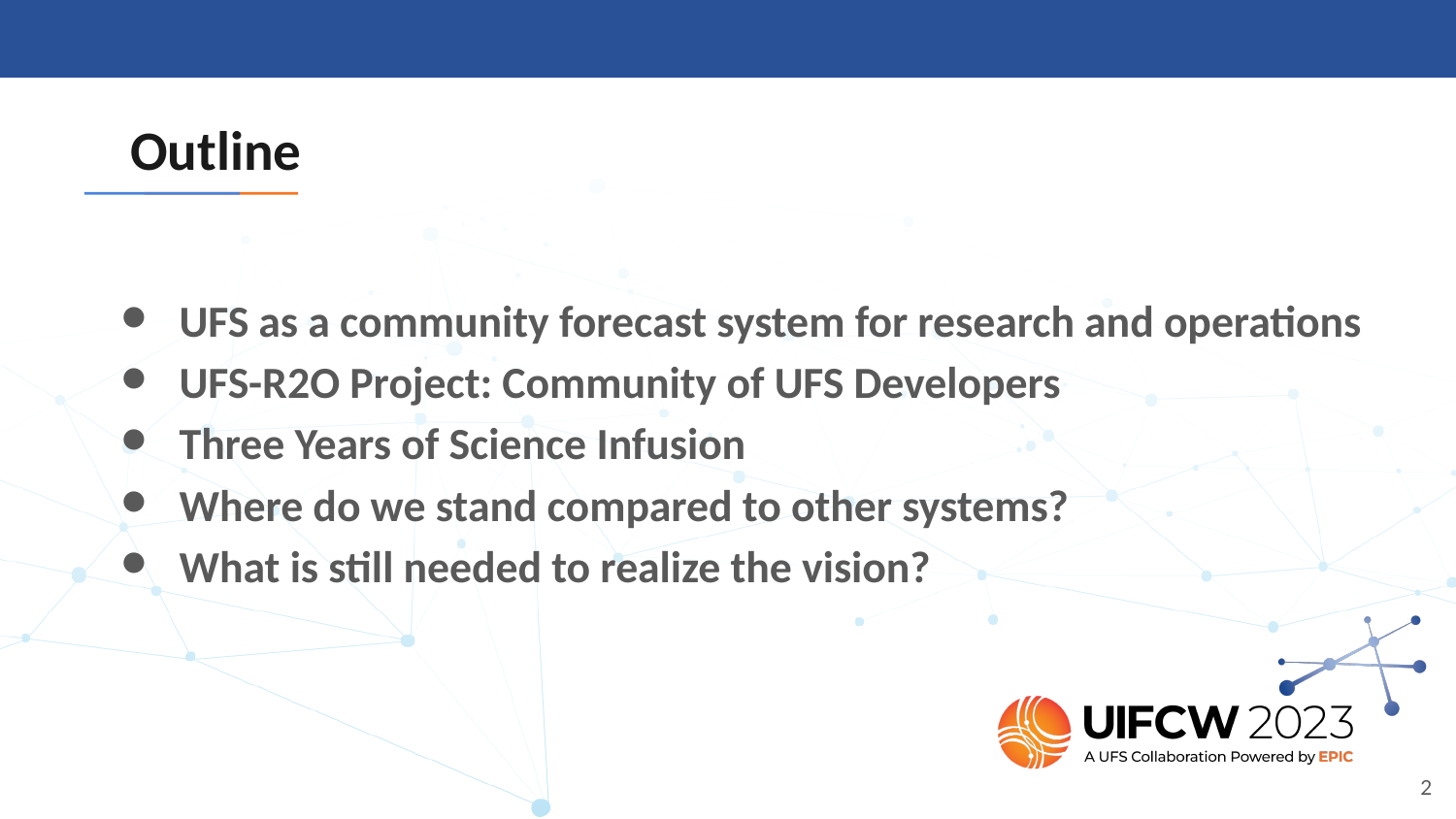

# Outline
UFS as a community forecast system for research and operations
UFS-R2O Project: Community of UFS Developers
Three Years of Science Infusion
Where do we stand compared to other systems?
What is still needed to realize the vision?
2